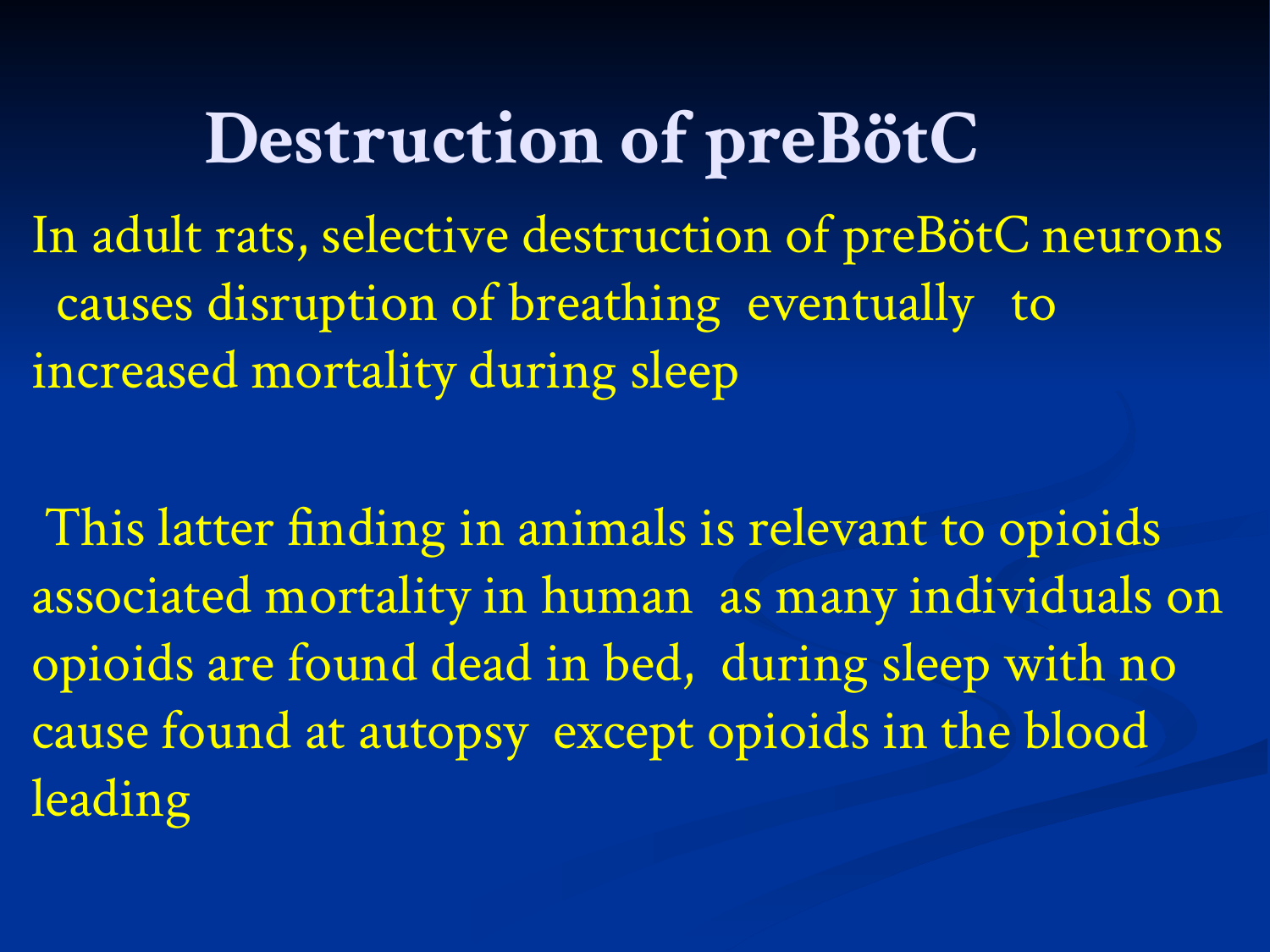

In adult rats, selective destruction of preBötC neurons     causes disruption of breathing  eventually   to increased mortality during sleep

 This latter finding in animals is relevant to opioids associated mortality in human  as many individuals on opioids are found dead in bed,  during sleep with no cause found at autopsy  except opioids in the blood leading
# Destruction of preBötC